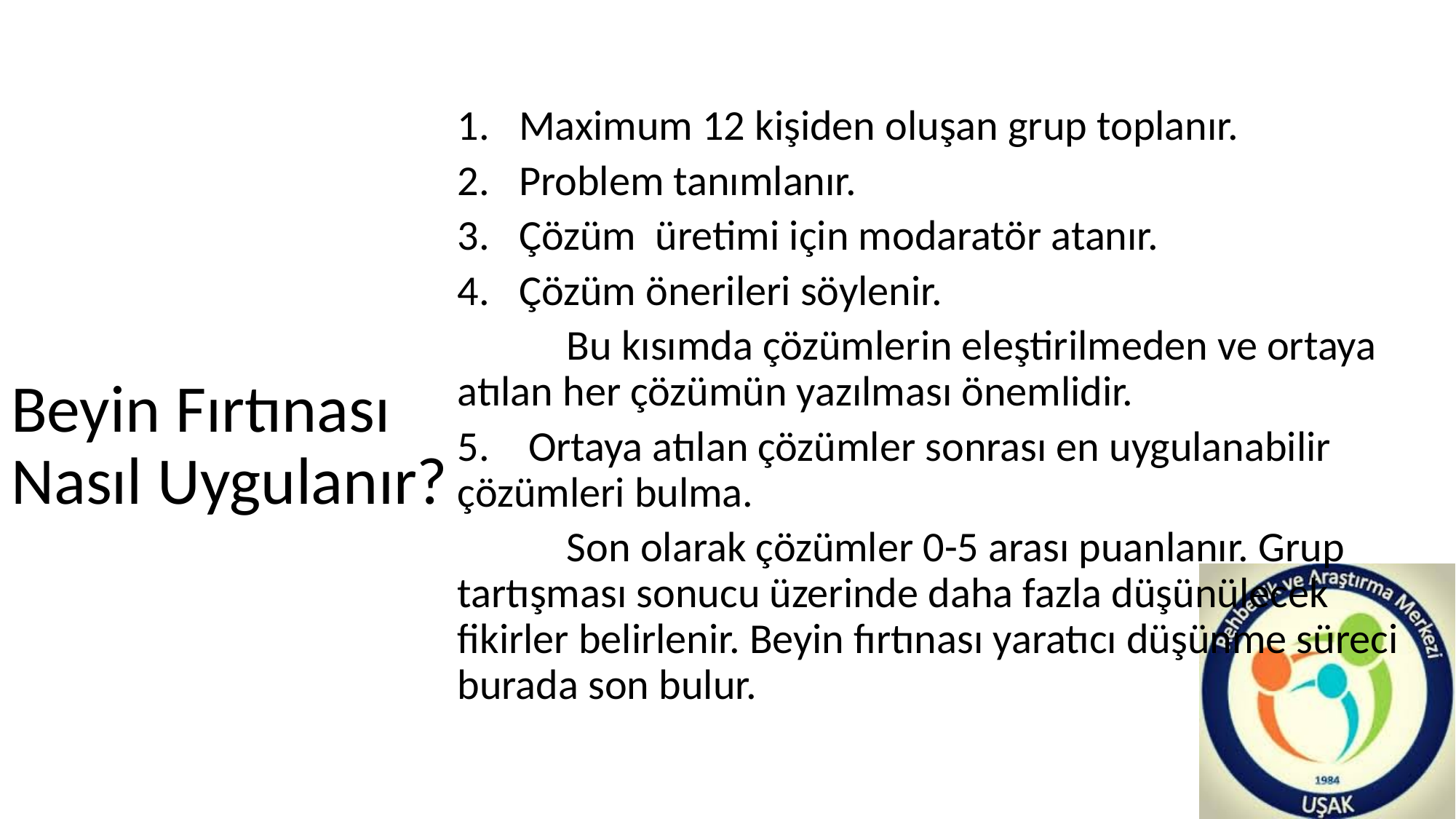

# Beyin Fırtınası Nasıl Uygulanır?
Maximum 12 kişiden oluşan grup toplanır.
Problem tanımlanır.
Çözüm  üretimi için modaratör atanır.
Çözüm önerileri söylenir.
	Bu kısımda çözümlerin eleştirilmeden ve ortaya atılan her çözümün yazılması önemlidir.
5.    Ortaya atılan çözümler sonrası en uygulanabilir çözümleri bulma.
	Son olarak çözümler 0-5 arası puanlanır. Grup tartışması sonucu üzerinde daha fazla düşünülecek fikirler belirlenir. Beyin fırtınası yaratıcı düşünme süreci burada son bulur.